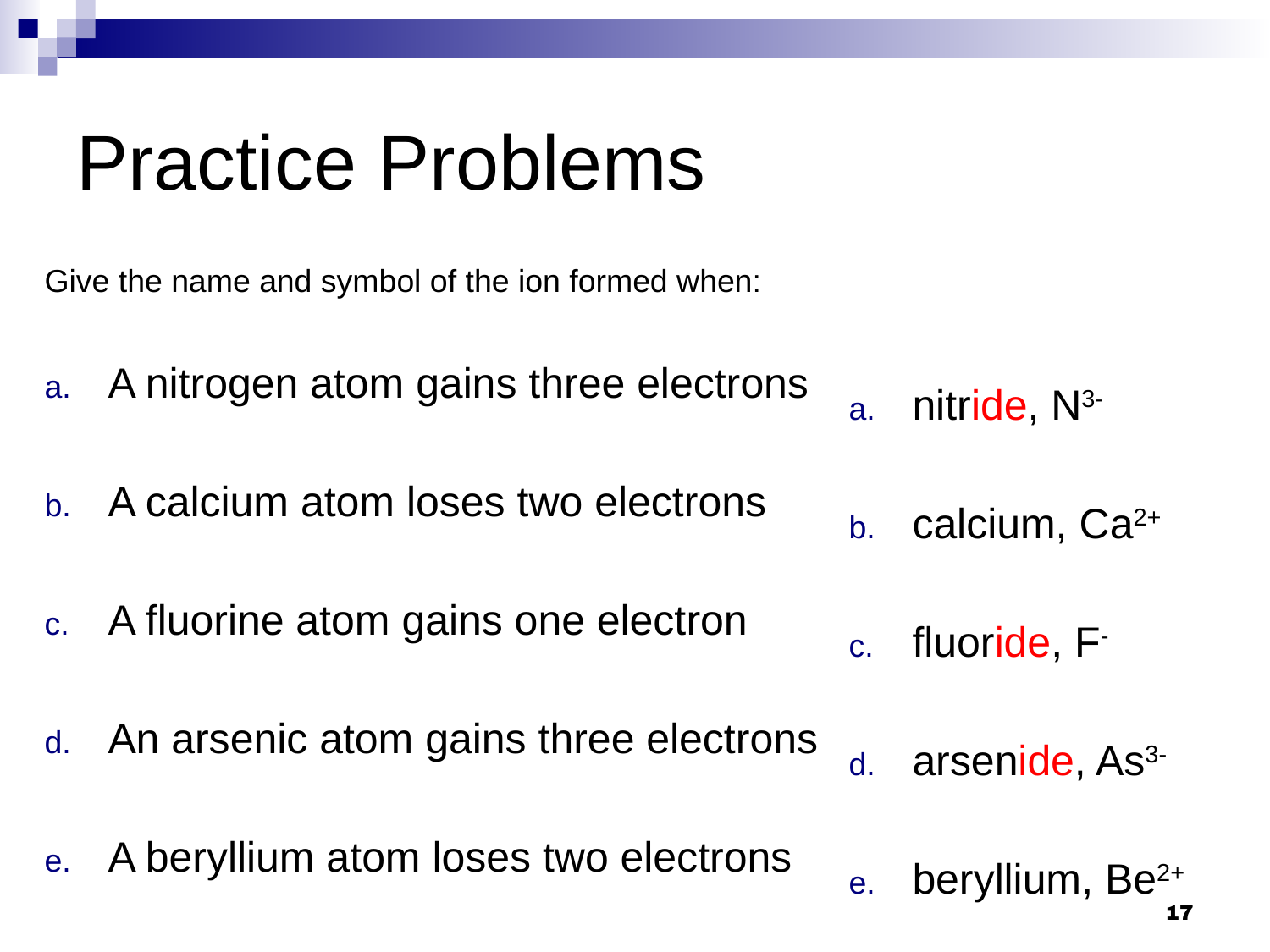

# Practice Problems

nitride, N3-

calcium, Ca2+

fluoride, F-

arsenide, As3-

beryllium, Be2+

Give the name and symbol of the ion formed when:

A nitrogen atom gains three electrons

A calcium atom loses two electrons

A fluorine atom gains one electron

An arsenic atom gains three electrons

A beryllium atom loses two electrons

17